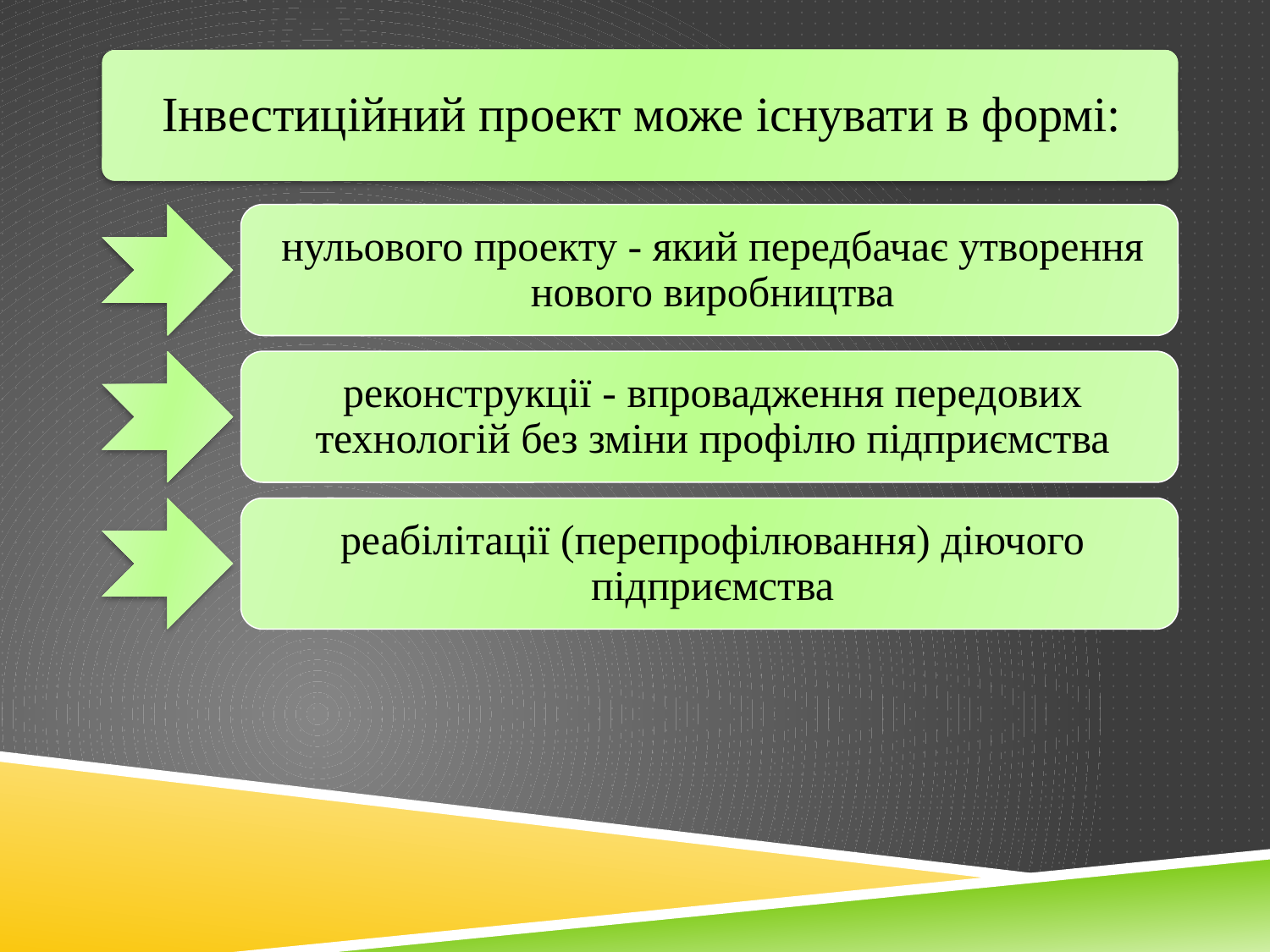

Інвестиційний проект може існувати в формі:
нульового проекту - який передбачає утворення нового виробництва
реконструкції - впровадження передових технологій без зміни профілю підприємства
реабілітації (перепрофілювання) діючого підприємства